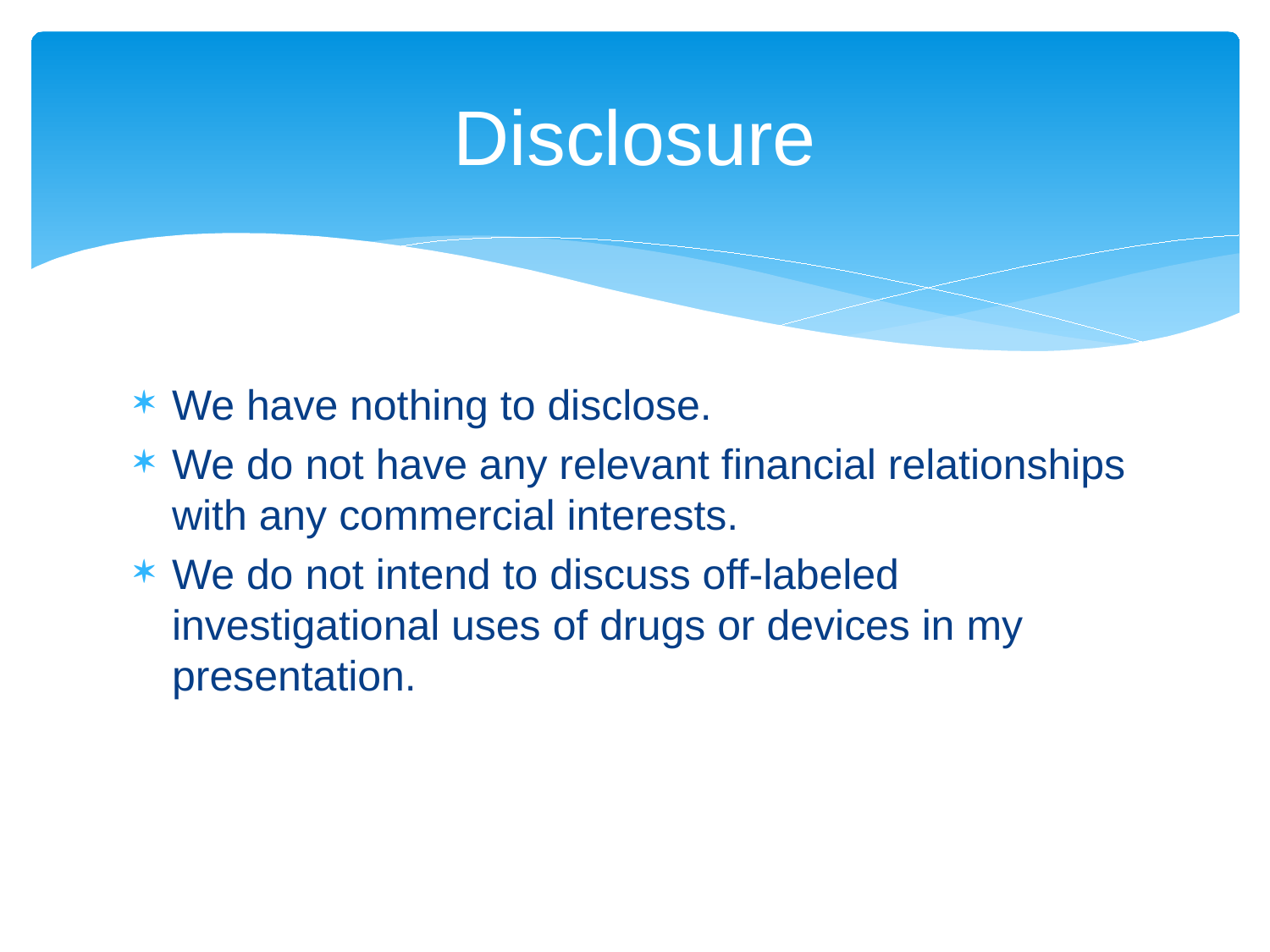

# Disclosure
We have nothing to disclose.
We do not have any relevant financial relationships with any commercial interests.
We do not intend to discuss off-labeled investigational uses of drugs or devices in my presentation.